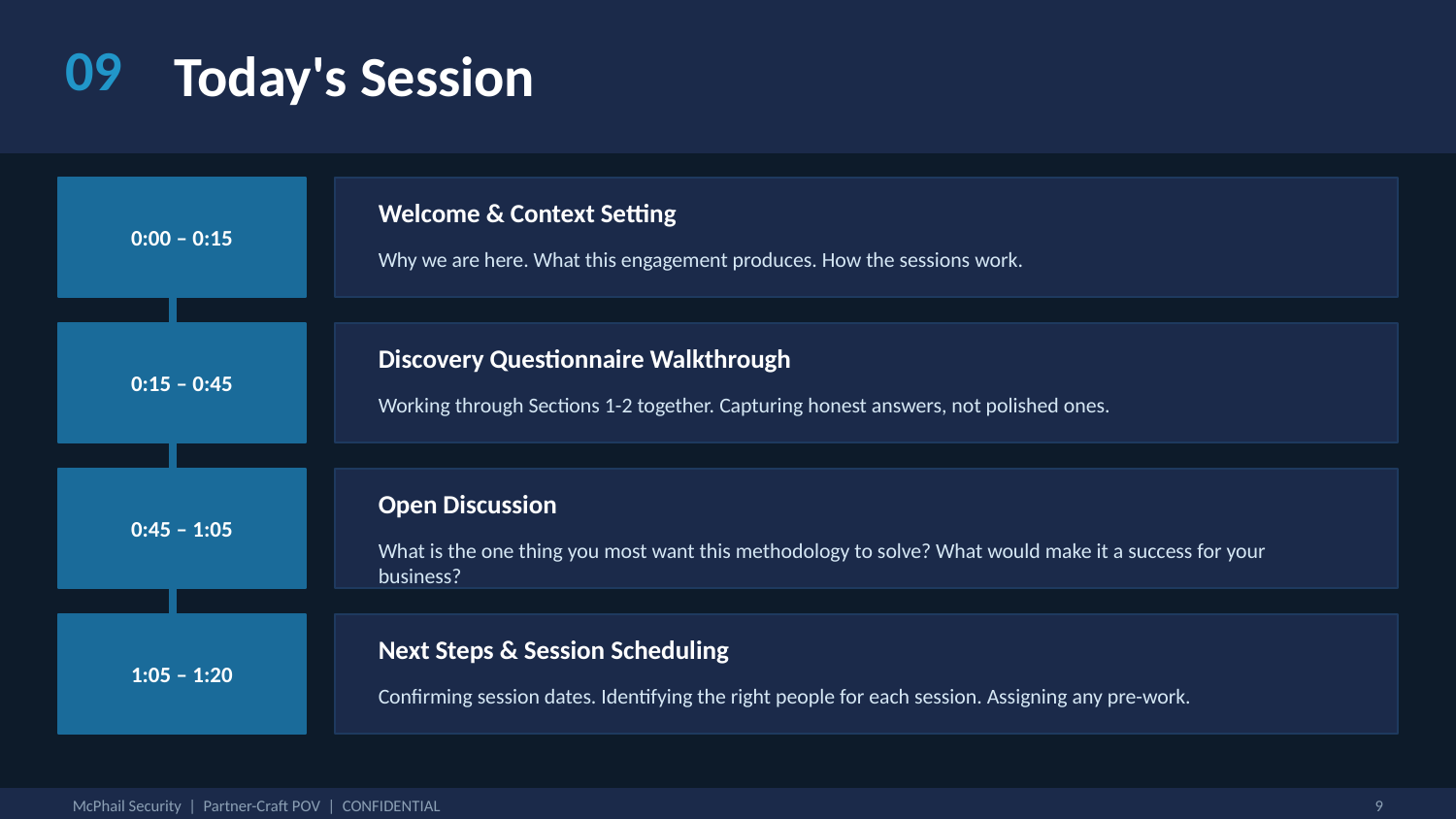

09
Today's Session

0:00 – 0:15
Welcome & Context Setting
Why we are here. What this engagement produces. How the sessions work.

0:15 – 0:45
Discovery Questionnaire Walkthrough
Working through Sections 1-2 together. Capturing honest answers, not polished ones.

0:45 – 1:05
Open Discussion
What is the one thing you most want this methodology to solve? What would make it a success for your business?

1:05 – 1:20
Next Steps & Session Scheduling
Confirming session dates. Identifying the right people for each session. Assigning any pre-work.

McPhail Security  |  Partner-Craft POV  |  CONFIDENTIAL
9